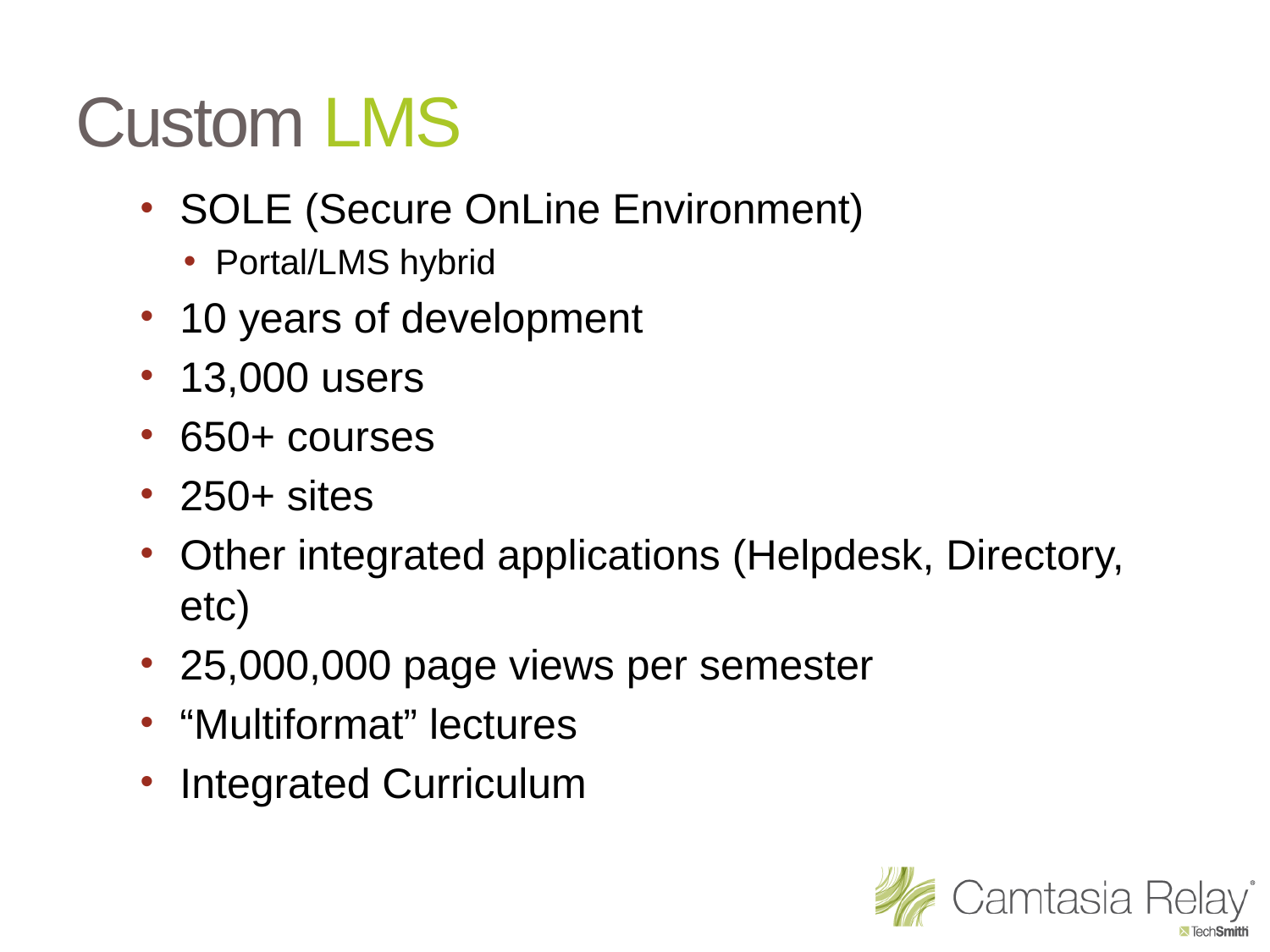

# Custom LMS
SOLE (Secure OnLine Environment)
Portal/LMS hybrid
10 years of development
13,000 users
650+ courses
250+ sites
Other integrated applications (Helpdesk, Directory, etc)
25,000,000 page views per semester
“Multiformat” lectures
Integrated Curriculum